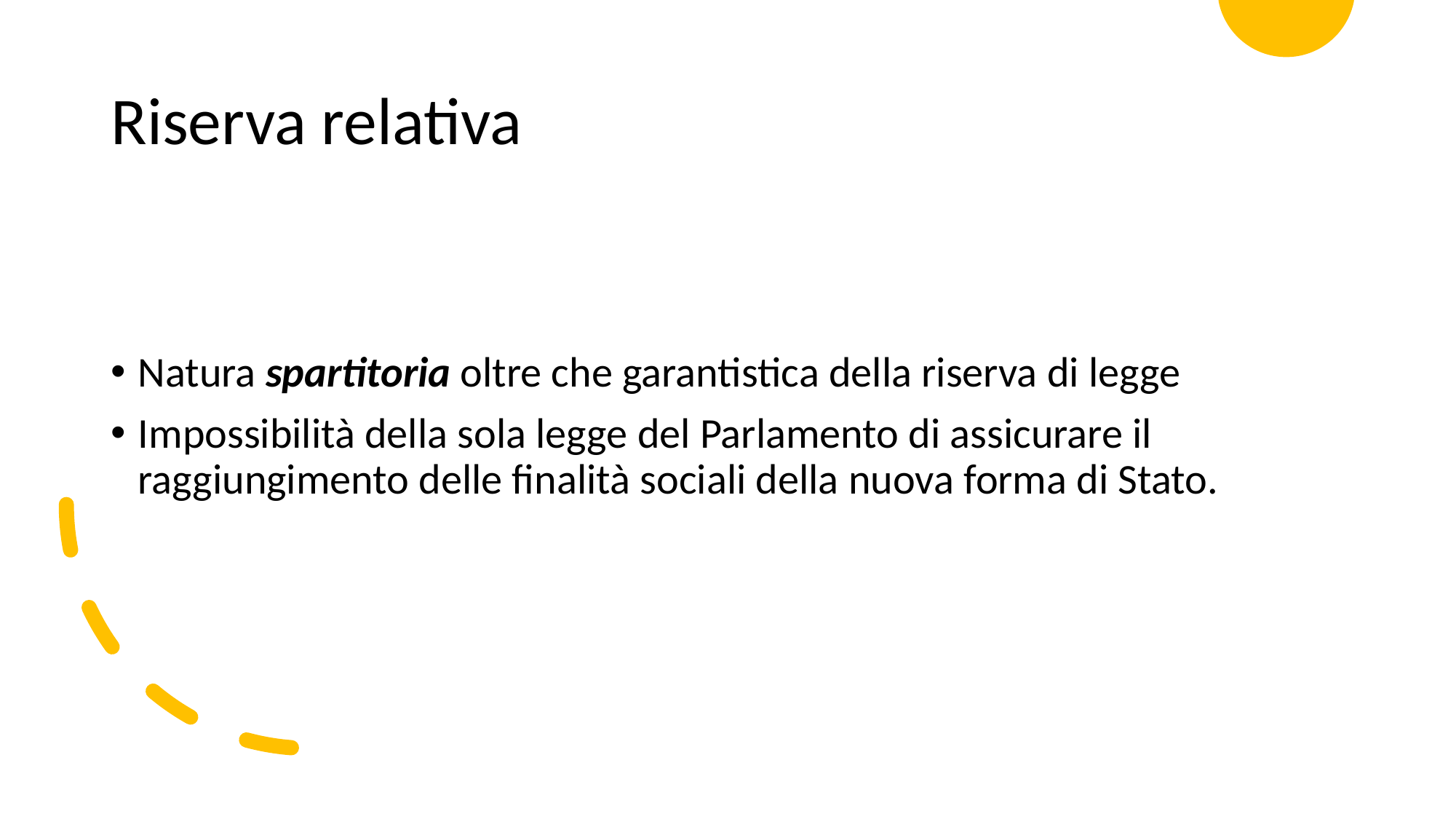

# Riserva relativa

Natura spartitoria oltre che garantistica della riserva di legge
Impossibilità della sola legge del Parlamento di assicurare il raggiungimento delle finalità sociali della nuova forma di Stato.